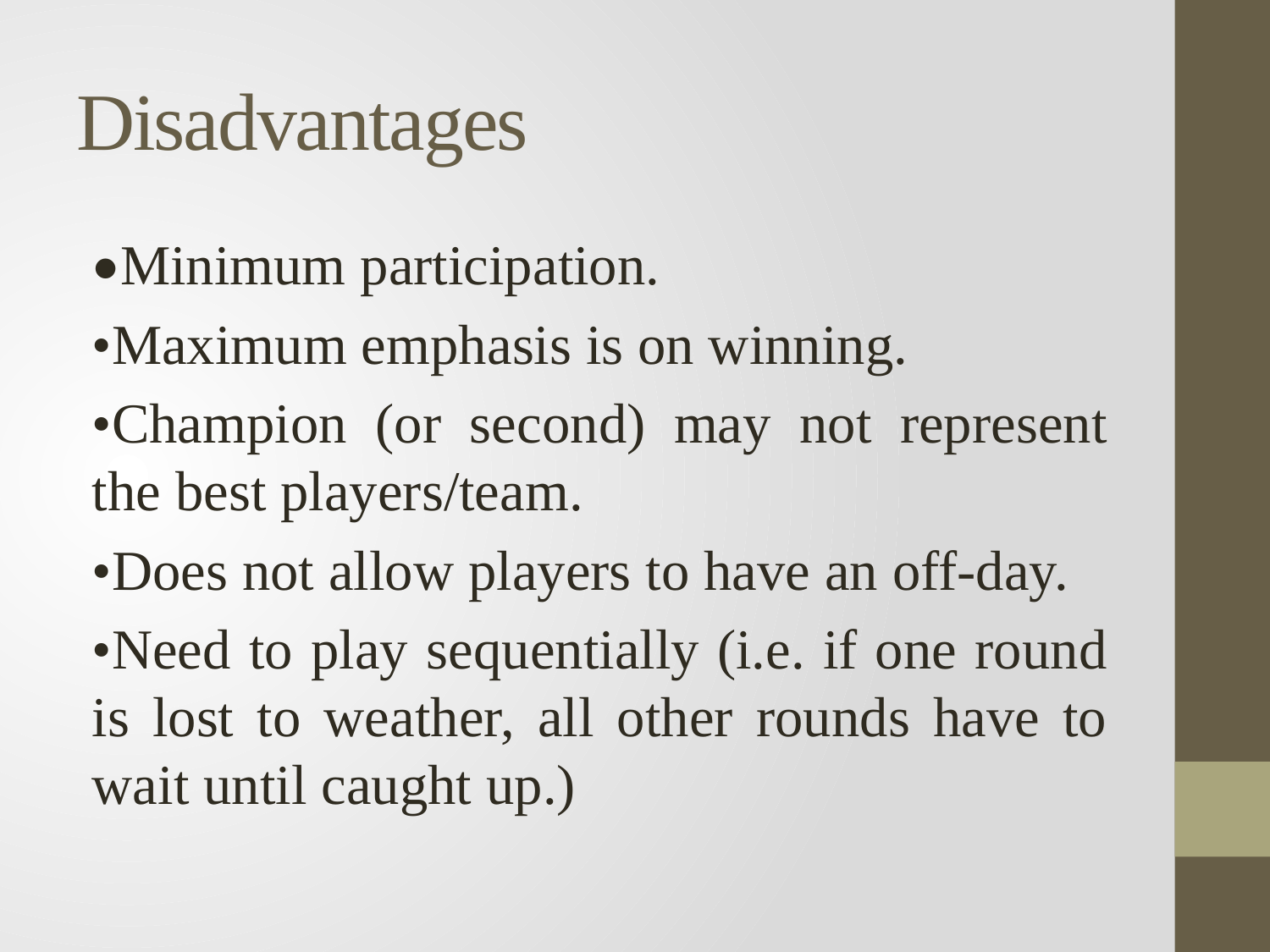

# Disadvantages
•Minimum participation.
•Maximum emphasis is on winning.
•Champion (or second) may not represent the best players/team.
•Does not allow players to have an off-day.
•Need to play sequentially (i.e. if one round is lost to weather, all other rounds have to wait until caught up.)